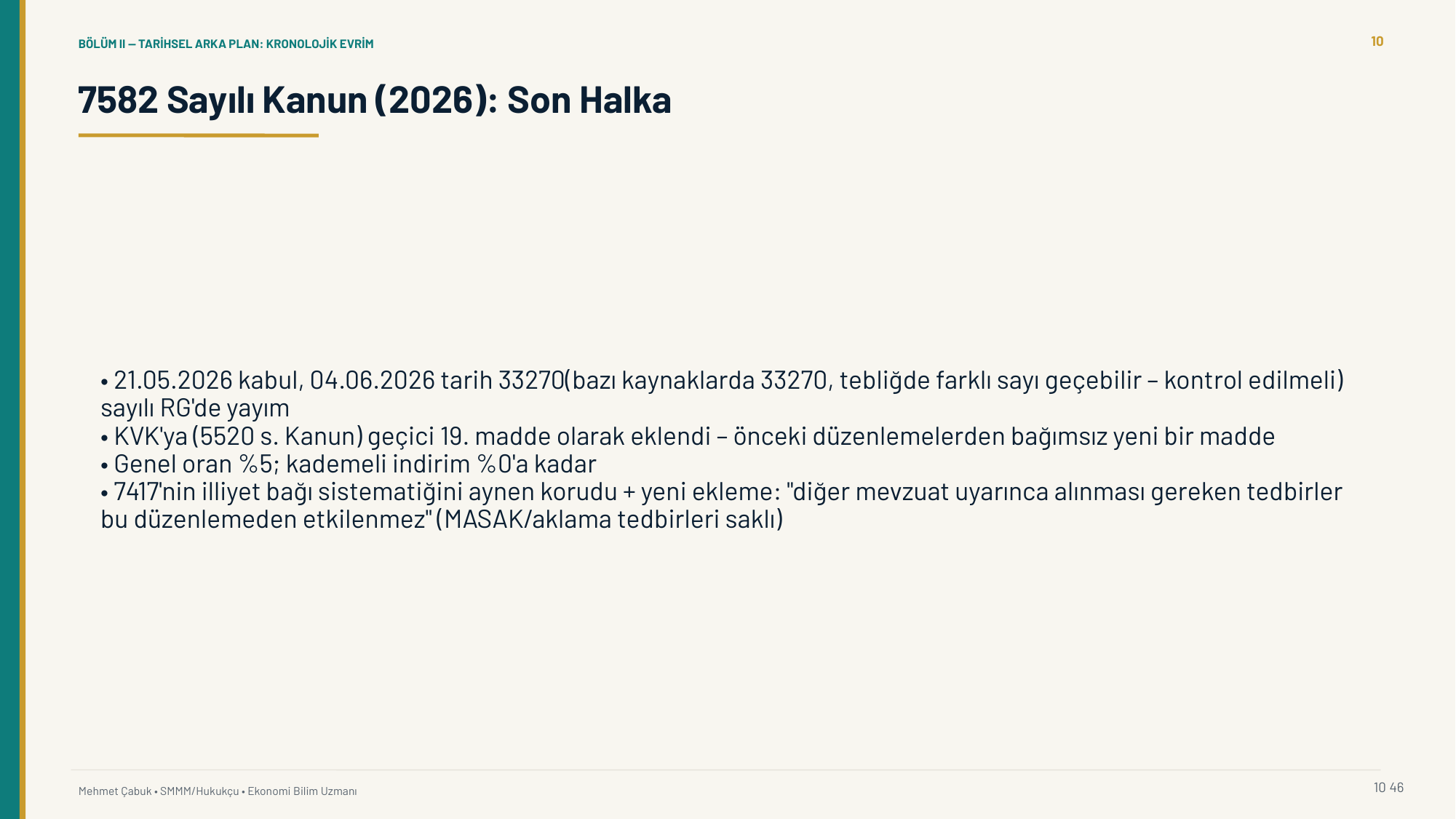

10
BÖLÜM II — TARİHSEL ARKA PLAN: KRONOLOJİK EVRİM
7582 Sayılı Kanun (2026): Son Halka

• 21.05.2026 kabul, 04.06.2026 tarih 33270(bazı kaynaklarda 33270, tebliğde farklı sayı geçebilir – kontrol edilmeli) sayılı RG'de yayım
• KVK'ya (5520 s. Kanun) geçici 19. madde olarak eklendi – önceki düzenlemelerden bağımsız yeni bir madde
• Genel oran %5; kademeli indirim %0'a kadar
• 7417'nin illiyet bağı sistematiğini aynen korudu + yeni ekleme: "diğer mevzuat uyarınca alınması gereken tedbirler bu düzenlemeden etkilenmez" (MASAK/aklama tedbirleri saklı)

10
46
Mehmet Çabuk • SMMM/Hukukçu • Ekonomi Bilim Uzmanı